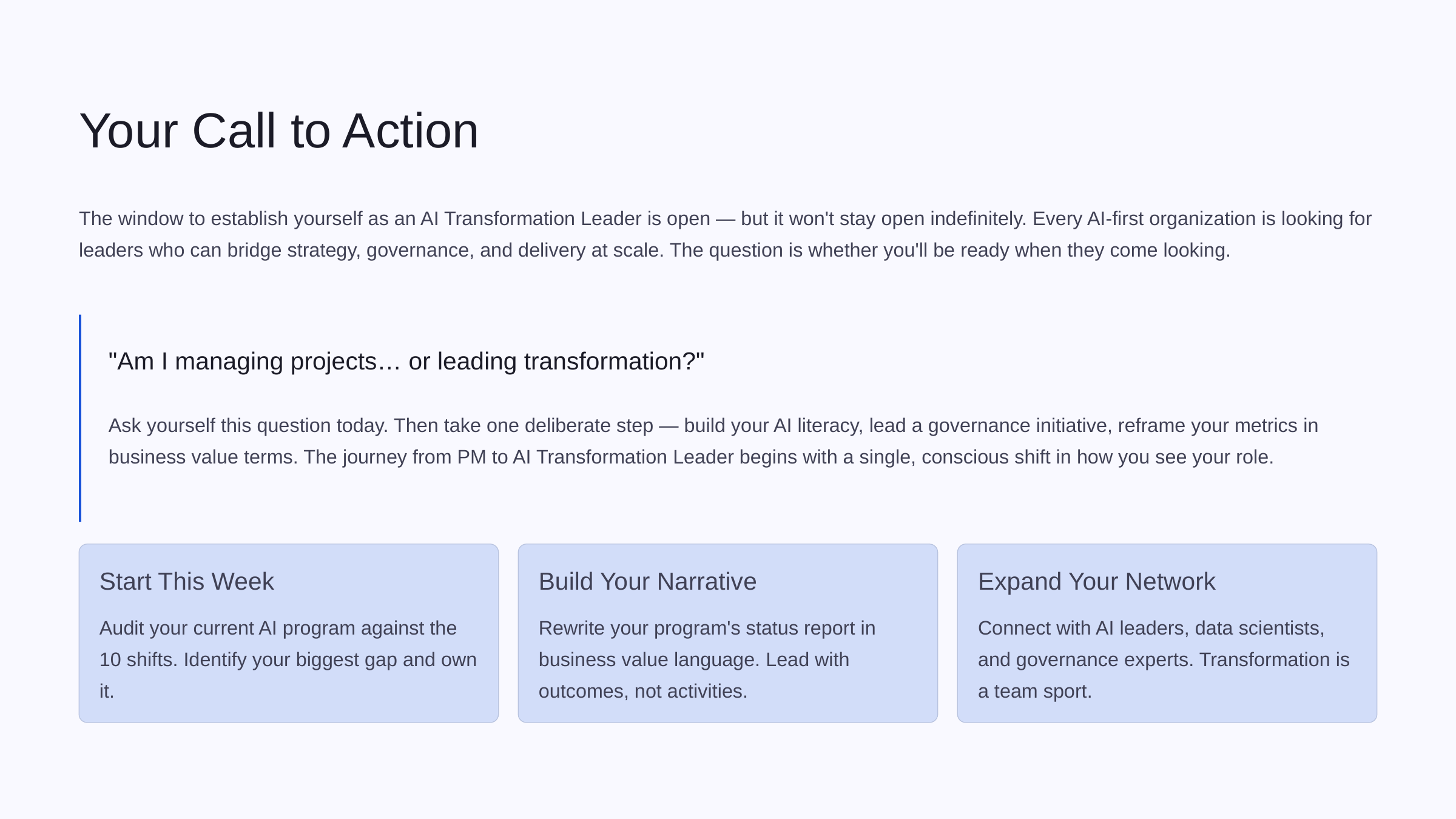

Your Call to Action
The window to establish yourself as an AI Transformation Leader is open — but it won't stay open indefinitely. Every AI-first organization is looking for leaders who can bridge strategy, governance, and delivery at scale. The question is whether you'll be ready when they come looking.

"Am I managing projects… or leading transformation?"
Ask yourself this question today. Then take one deliberate step — build your AI literacy, lead a governance initiative, reframe your metrics in business value terms. The journey from PM to AI Transformation Leader begins with a single, conscious shift in how you see your role.

Start This Week
Build Your Narrative
Expand Your Network
Audit your current AI program against the 10 shifts. Identify your biggest gap and own it.
Rewrite your program's status report in business value language. Lead with outcomes, not activities.
Connect with AI leaders, data scientists, and governance experts. Transformation is a team sport.